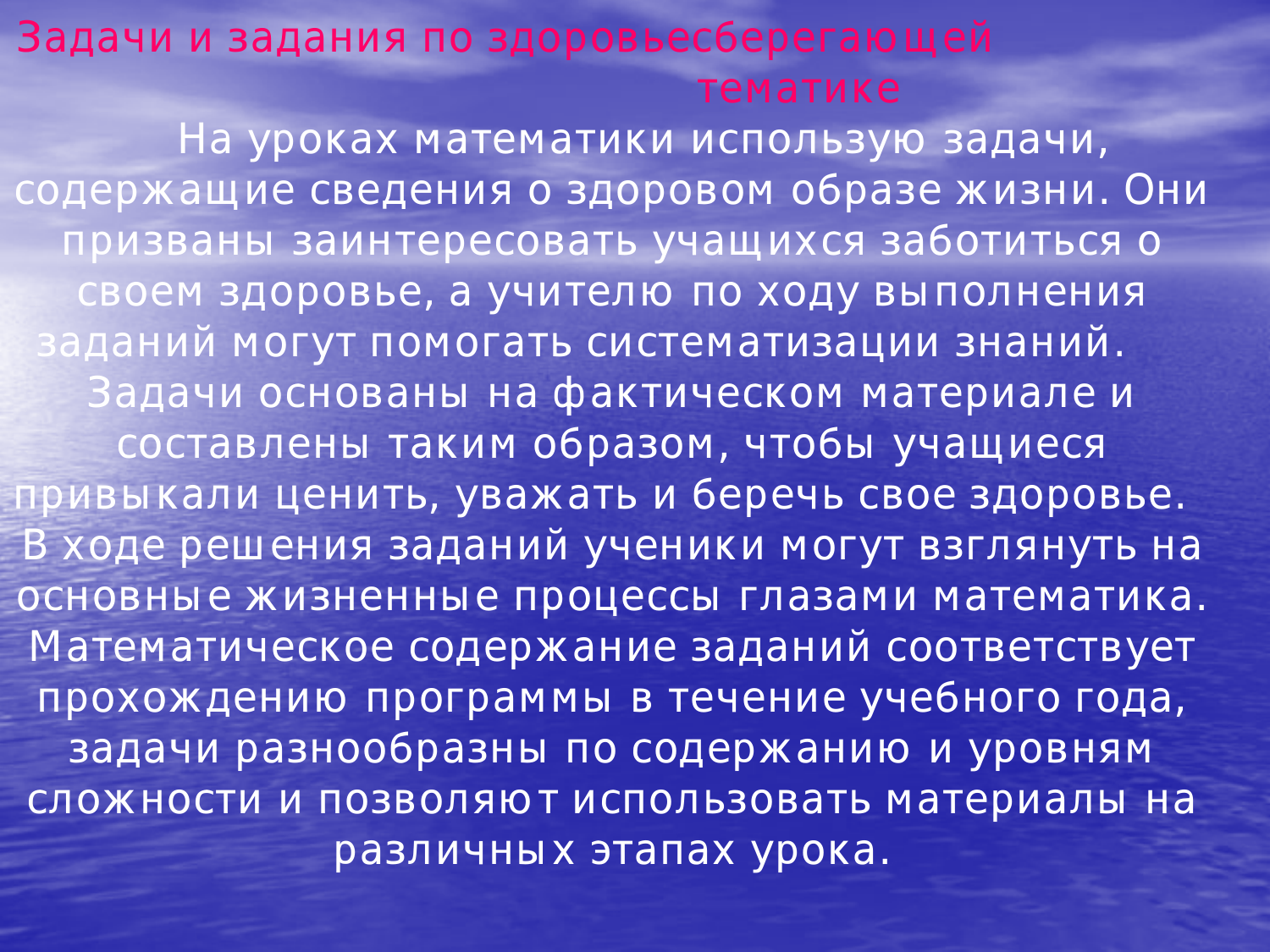

Задачи и задания по здоровьесберегающей                                                 тематике
     На уроках математики использую задачи, содержащие сведения о здоровом образе жизни. Они призваны заинтересовать учащихся заботиться о своем здоровье, а учителю по ходу выполнения заданий могут помогать систематизации знаний.      Задачи основаны на фактическом материале и составлены таким образом, чтобы учащиеся привыкали ценить, уважать и беречь свое здоровье.   В ходе решения заданий ученики могут взглянуть на основные жизненные процессы глазами математика. Математическое содержание заданий соответствует прохождению программы в течение учебного года, задачи разнообразны по содержанию и уровням сложности и позволяют использовать материалы на различных этапах урока.